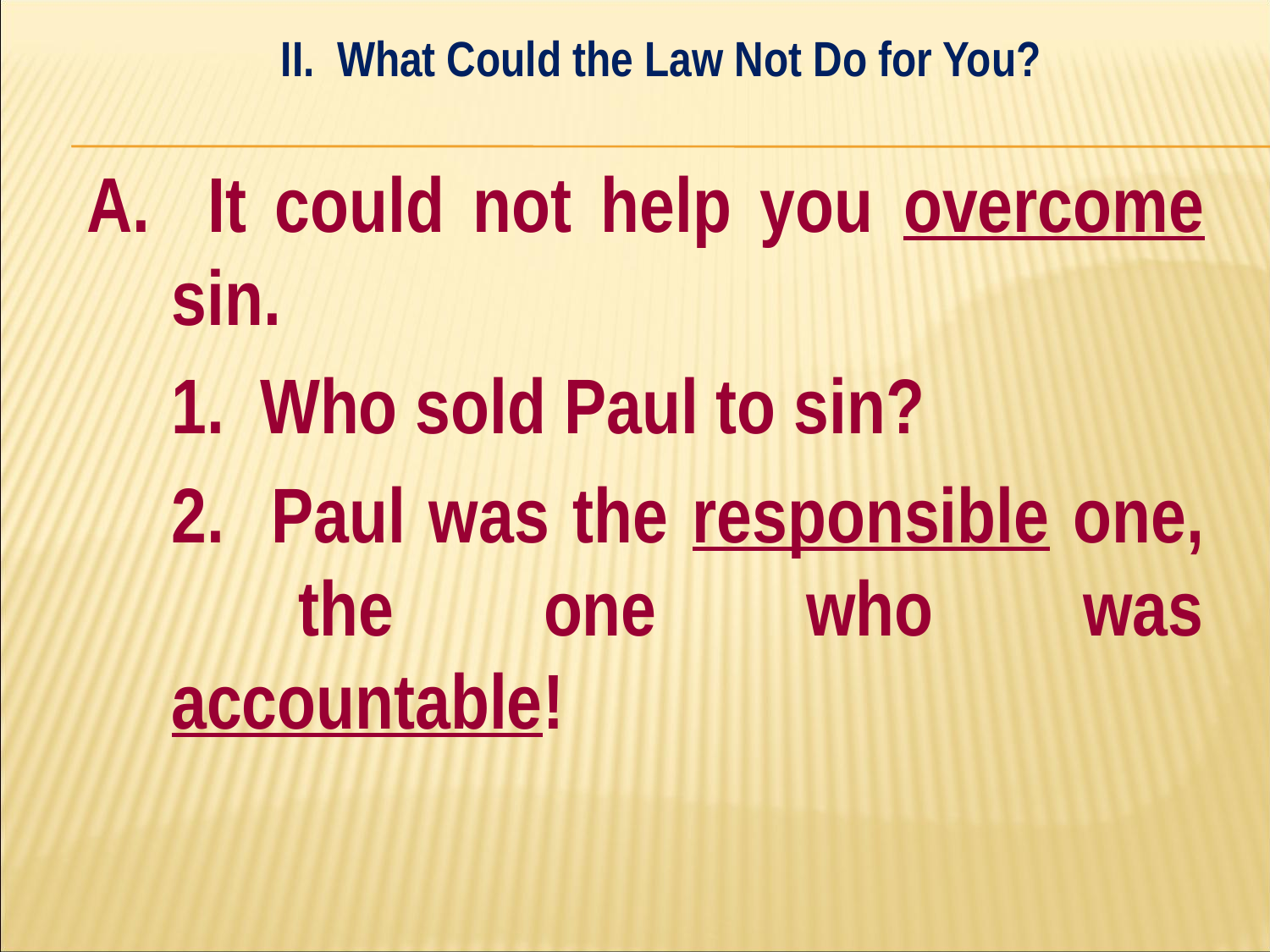

II.  What Could the Law Not Do for You?
#
A.  It could not help you overcome sin.
	1.  Who sold Paul to sin?
	2.  Paul was the responsible one, 	the one who was accountable!